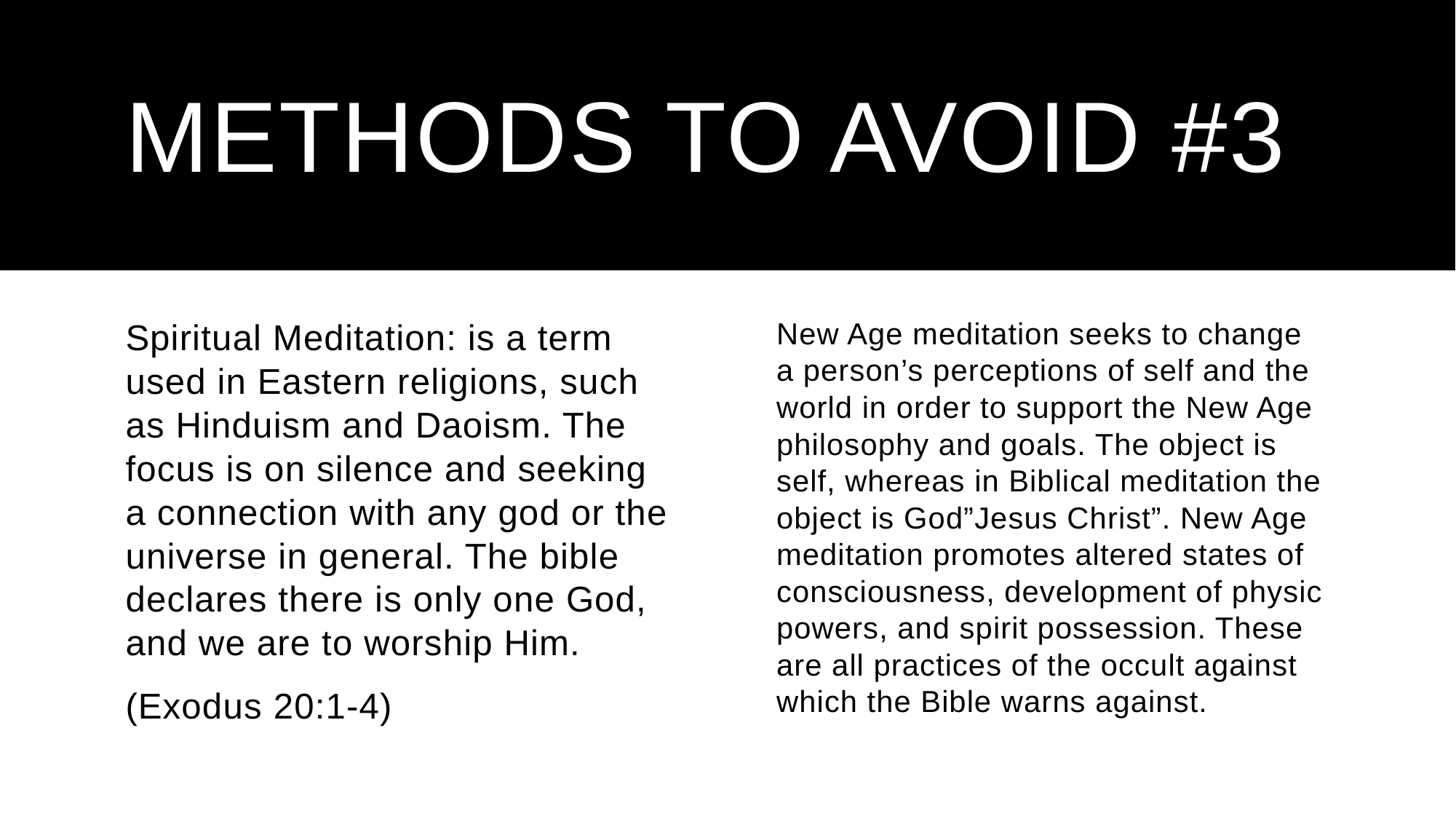

# Methods to avoid #3
New Age meditation seeks to change a person’s perceptions of self and the world in order to support the New Age philosophy and goals. The object is self, whereas in Biblical meditation the object is God”Jesus Christ”. New Age meditation promotes altered states of consciousness, development of physic powers, and spirit possession. These are all practices of the occult against which the Bible warns against.
Spiritual Meditation: is a term used in Eastern religions, such as Hinduism and Daoism. The focus is on silence and seeking a connection with any god or the universe in general. The bible declares there is only one God, and we are to worship Him.
(Exodus 20:1-4)